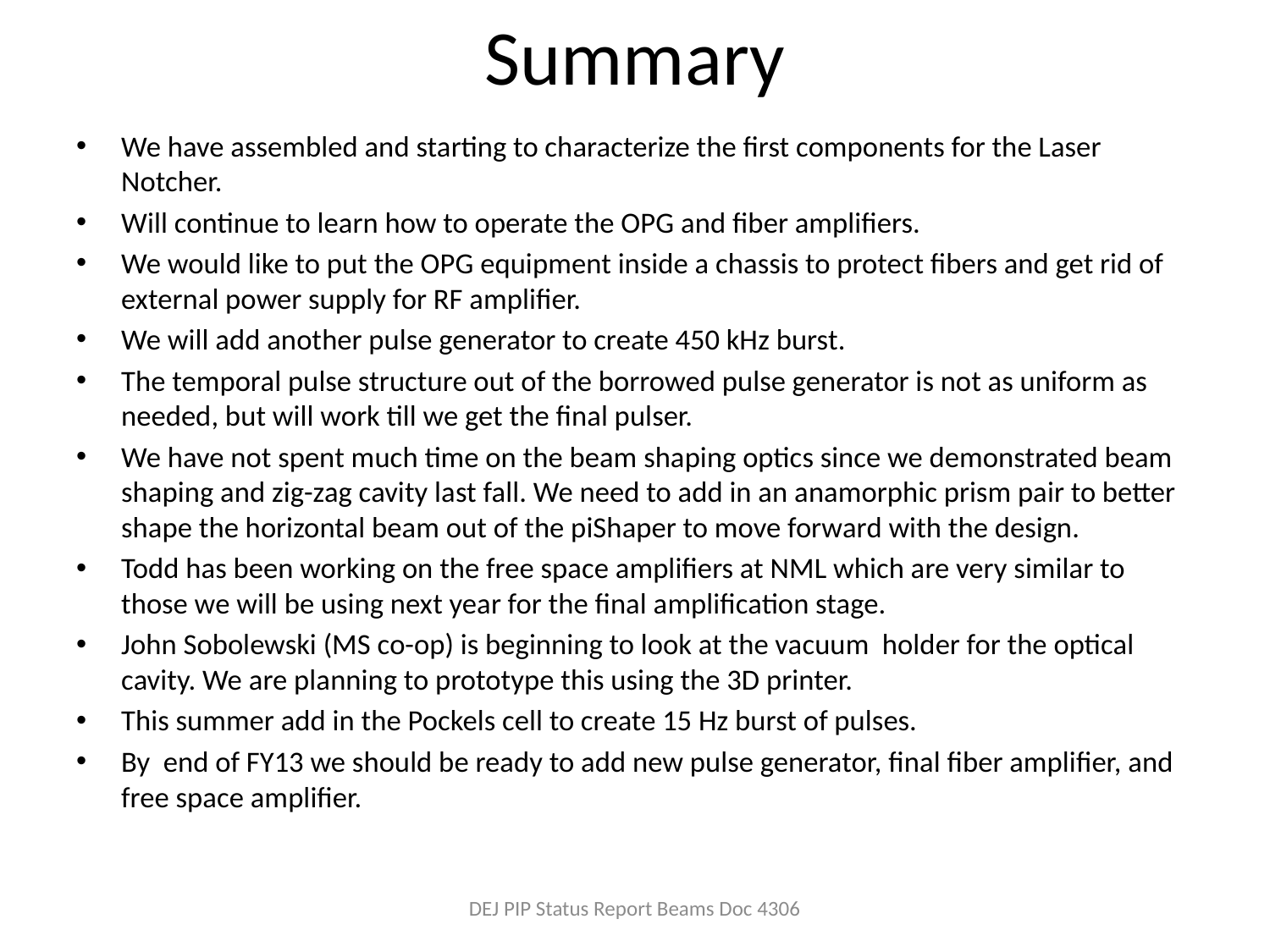

# Summary
We have assembled and starting to characterize the first components for the Laser Notcher.
Will continue to learn how to operate the OPG and fiber amplifiers.
We would like to put the OPG equipment inside a chassis to protect fibers and get rid of external power supply for RF amplifier.
We will add another pulse generator to create 450 kHz burst.
The temporal pulse structure out of the borrowed pulse generator is not as uniform as needed, but will work till we get the final pulser.
We have not spent much time on the beam shaping optics since we demonstrated beam shaping and zig-zag cavity last fall. We need to add in an anamorphic prism pair to better shape the horizontal beam out of the piShaper to move forward with the design.
Todd has been working on the free space amplifiers at NML which are very similar to those we will be using next year for the final amplification stage.
John Sobolewski (MS co-op) is beginning to look at the vacuum  holder for the optical cavity. We are planning to prototype this using the 3D printer.
This summer add in the Pockels cell to create 15 Hz burst of pulses.
By  end of FY13 we should be ready to add new pulse generator, final fiber amplifier, and free space amplifier.

DEJ PIP Status Report Beams Doc 4306